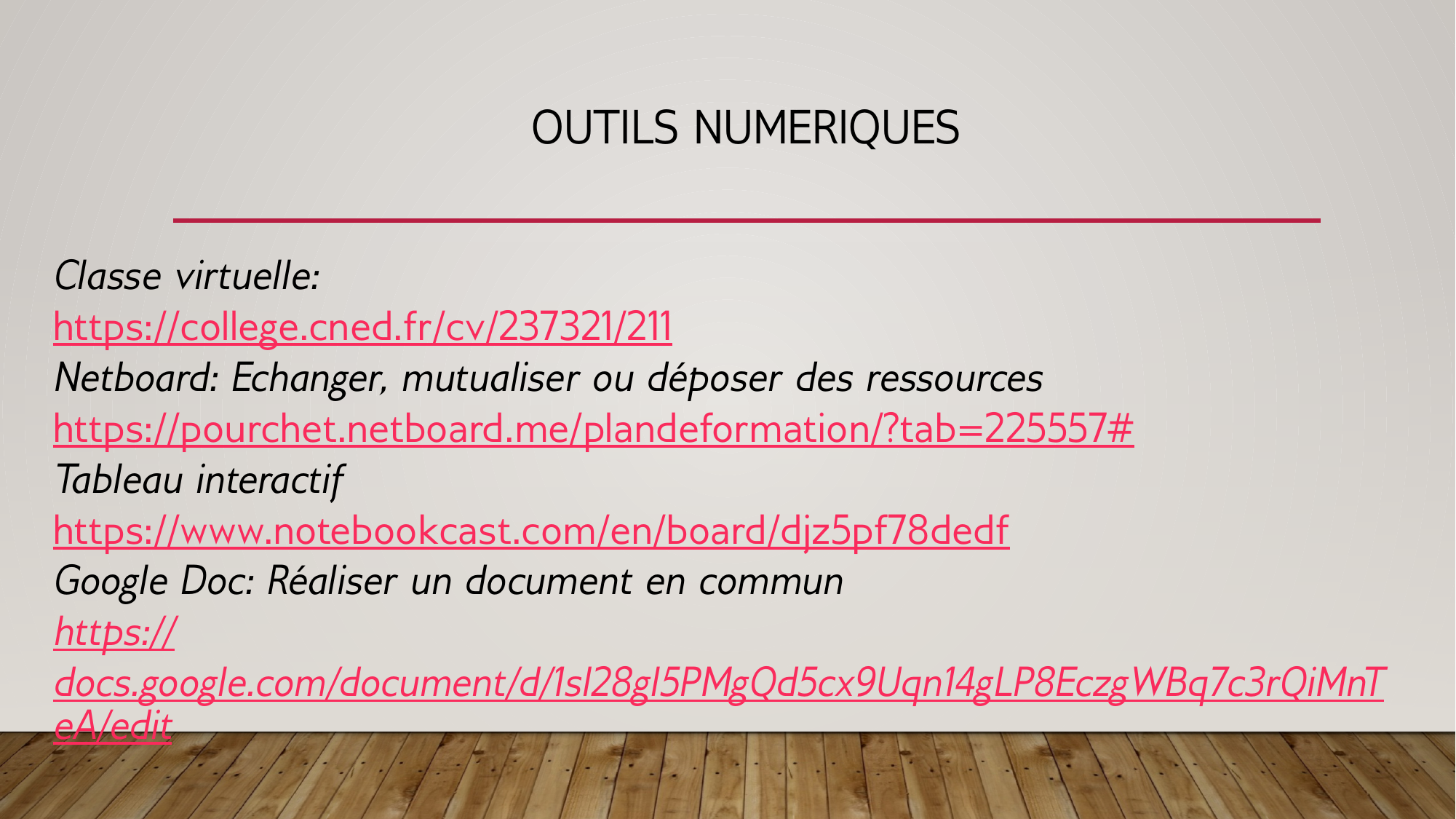

# OUTILS NUMERIQUES
Classe virtuelle:
https://college.cned.fr/cv/237321/211
Netboard: Echanger, mutualiser ou déposer des ressources
https://pourchet.netboard.me/plandeformation/?tab=225557#
Tableau interactif
https://www.notebookcast.com/en/board/djz5pf78dedf
Google Doc: Réaliser un document en commun
https://docs.google.com/document/d/1sI28gl5PMgQd5cx9Uqn14gLP8EczgWBq7c3rQiMnTeA/edit